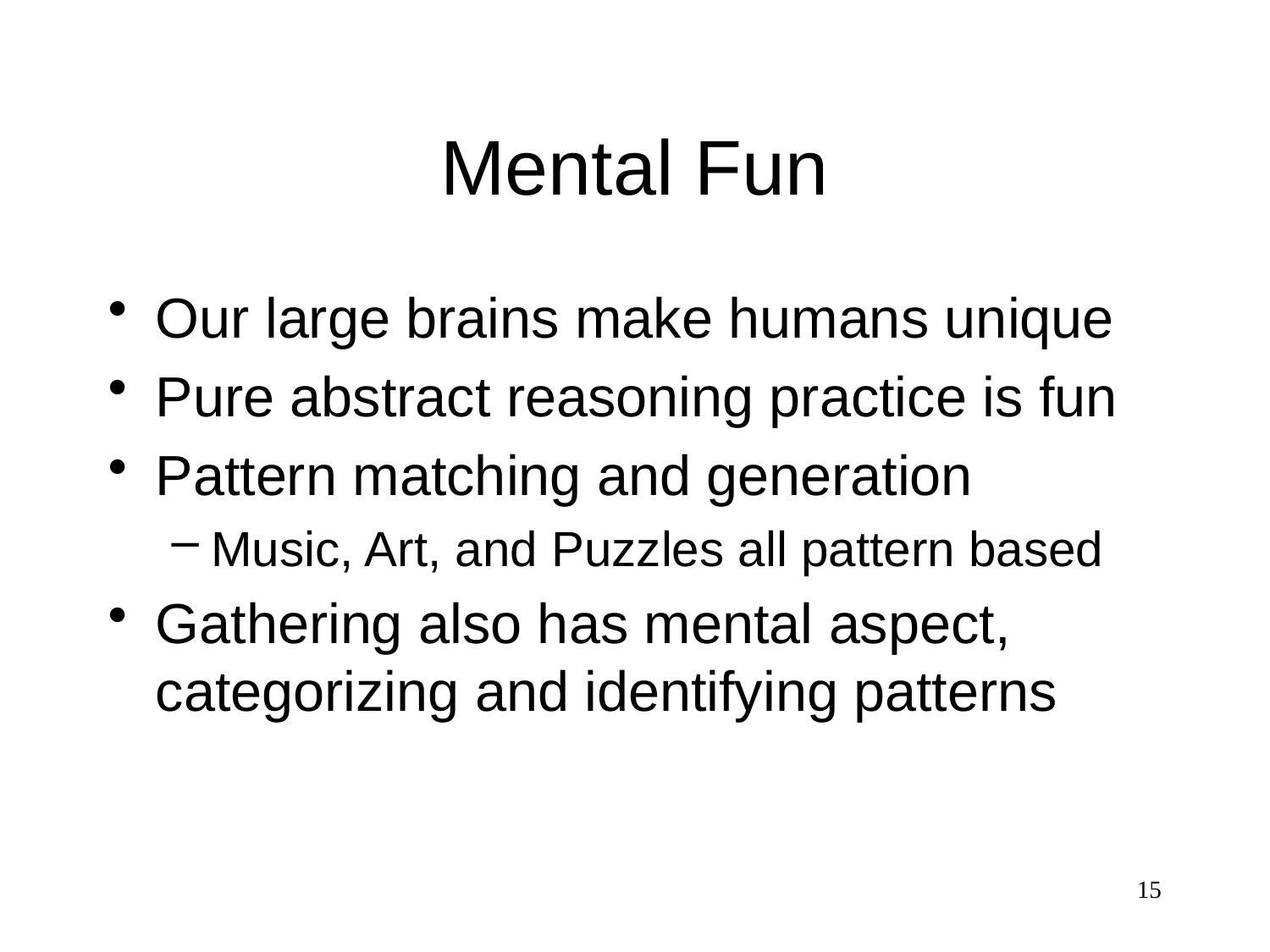

# Mental Fun
Our large brains make humans unique
Pure abstract reasoning practice is fun
Pattern matching and generation
Music, Art, and Puzzles all pattern based
Gathering also has mental aspect, categorizing and identifying patterns
15